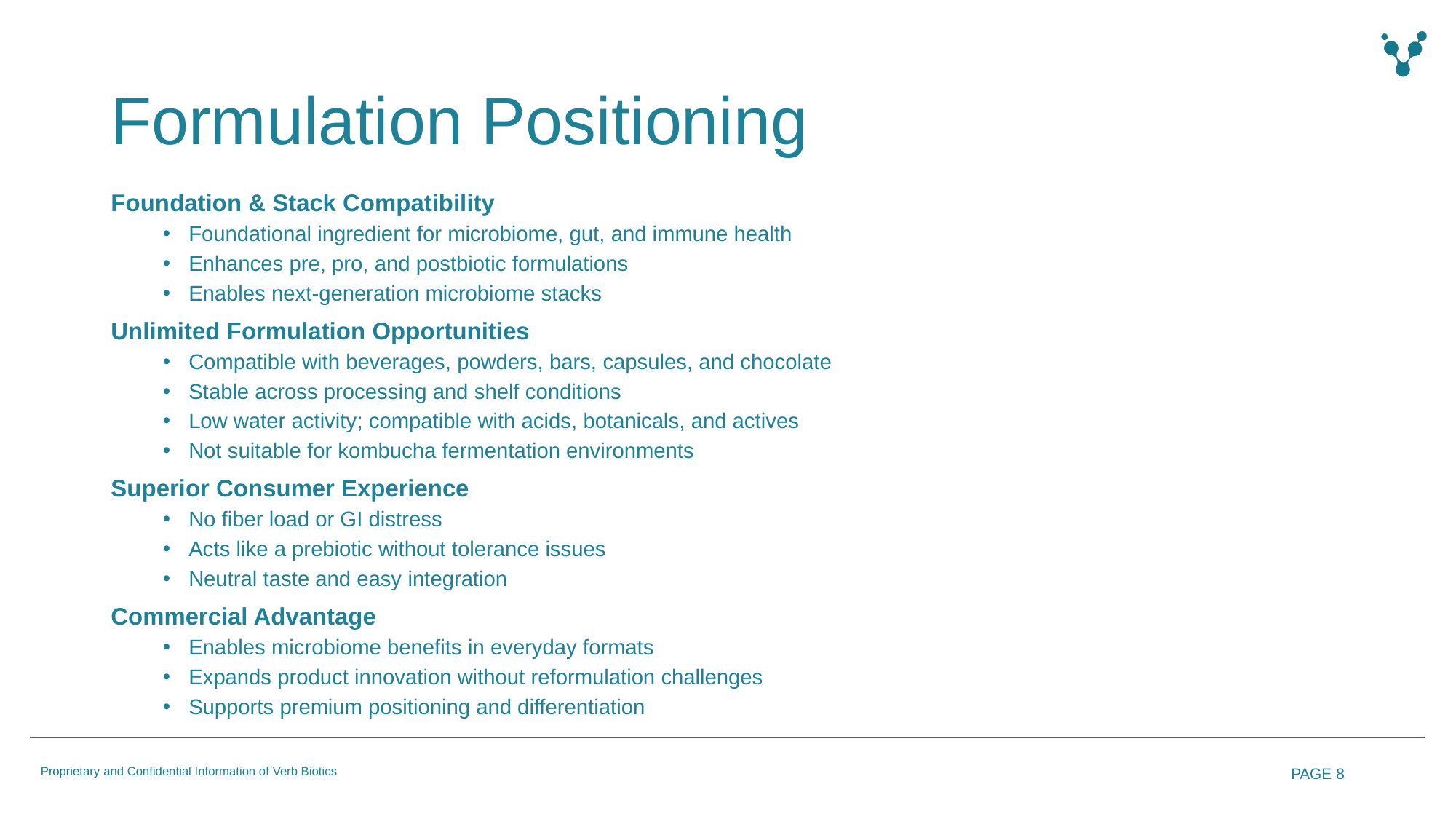

# Formulation Positioning
Foundation & Stack Compatibility
Foundational ingredient for microbiome, gut, and immune health
Enhances pre, pro, and postbiotic formulations
Enables next-generation microbiome stacks
Unlimited Formulation Opportunities
Compatible with beverages, powders, bars, capsules, and chocolate
Stable across processing and shelf conditions
Low water activity; compatible with acids, botanicals, and actives
Not suitable for kombucha fermentation environments
Superior Consumer Experience
No fiber load or GI distress
Acts like a prebiotic without tolerance issues
Neutral taste and easy integration
Commercial Advantage
Enables microbiome benefits in everyday formats
Expands product innovation without reformulation challenges
Supports premium positioning and differentiation
PAGE 8